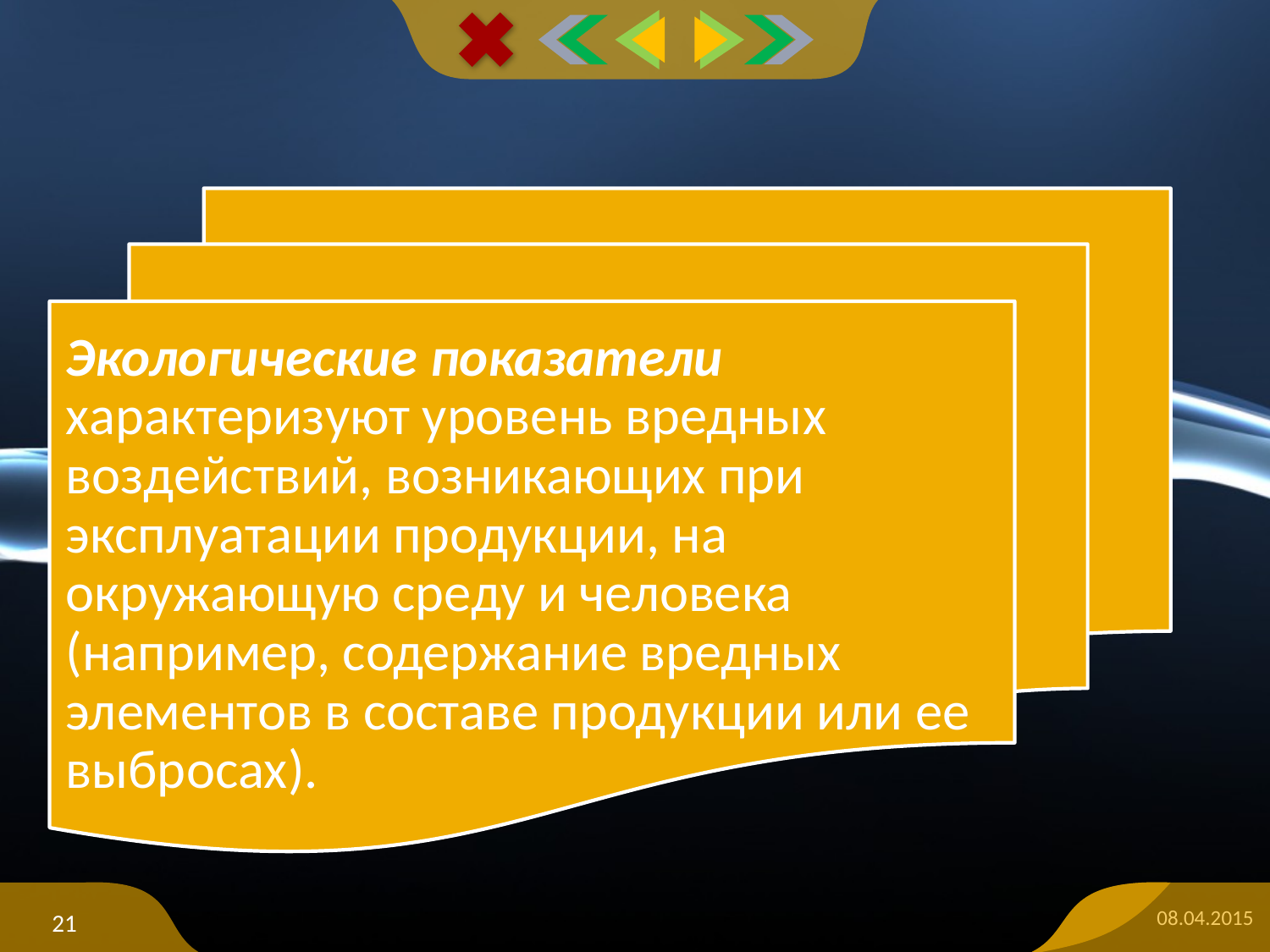

Экологические показатели характеризуют уровень вредных воздействий, возникающих при эксплуатации продукции, на окружающую среду и человека (например, содержание вредных элементов в составе продукции или ее выбросах).

21
08.04.2015
21